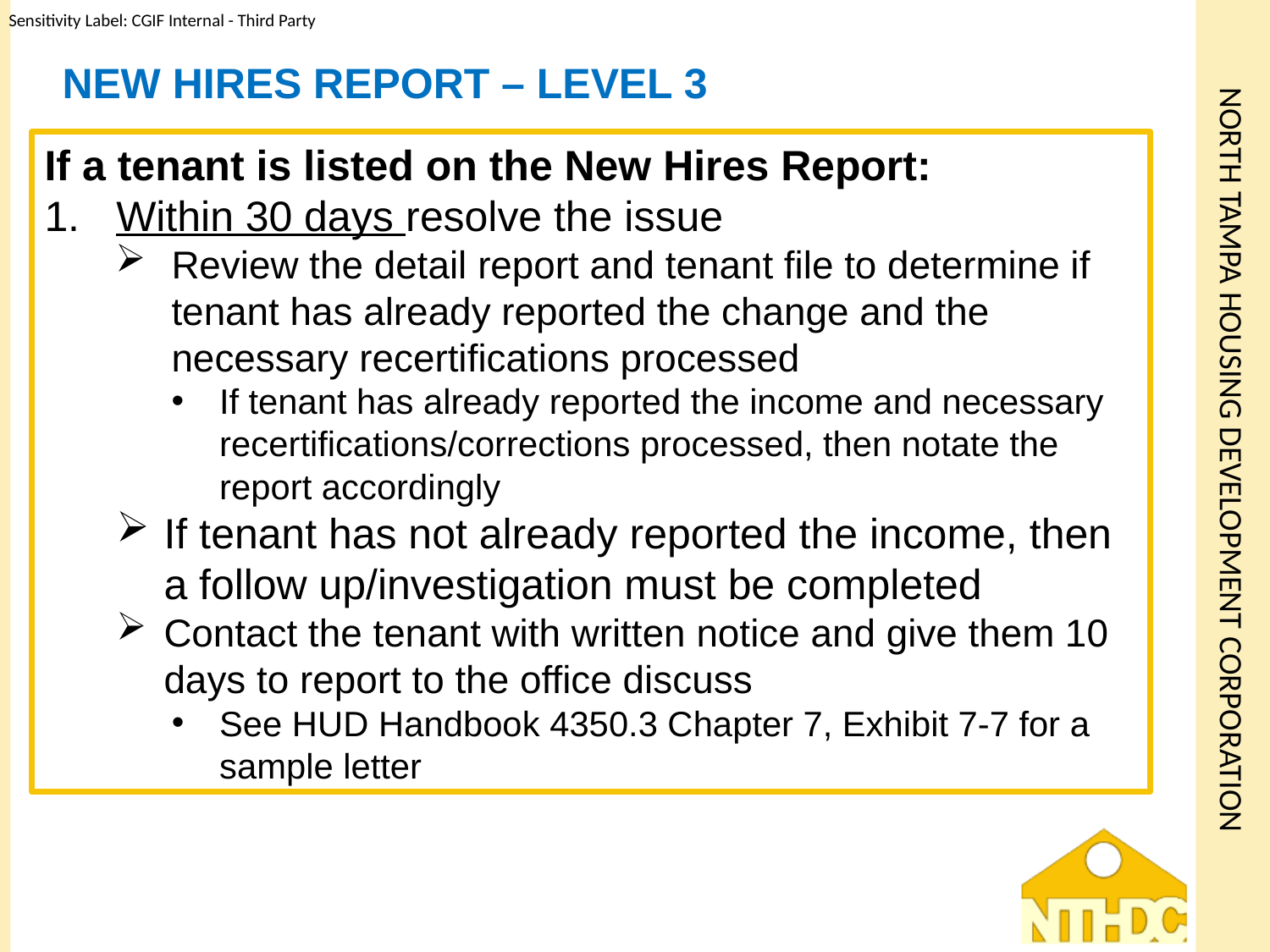

# New Hires Report – level 3
If a tenant is listed on the New Hires Report:
Within 30 days resolve the issue
Review the detail report and tenant file to determine if tenant has already reported the change and the necessary recertifications processed
If tenant has already reported the income and necessary recertifications/corrections processed, then notate the report accordingly
If tenant has not already reported the income, then a follow up/investigation must be completed
Contact the tenant with written notice and give them 10 days to report to the office discuss
See HUD Handbook 4350.3 Chapter 7, Exhibit 7-7 for a sample letter